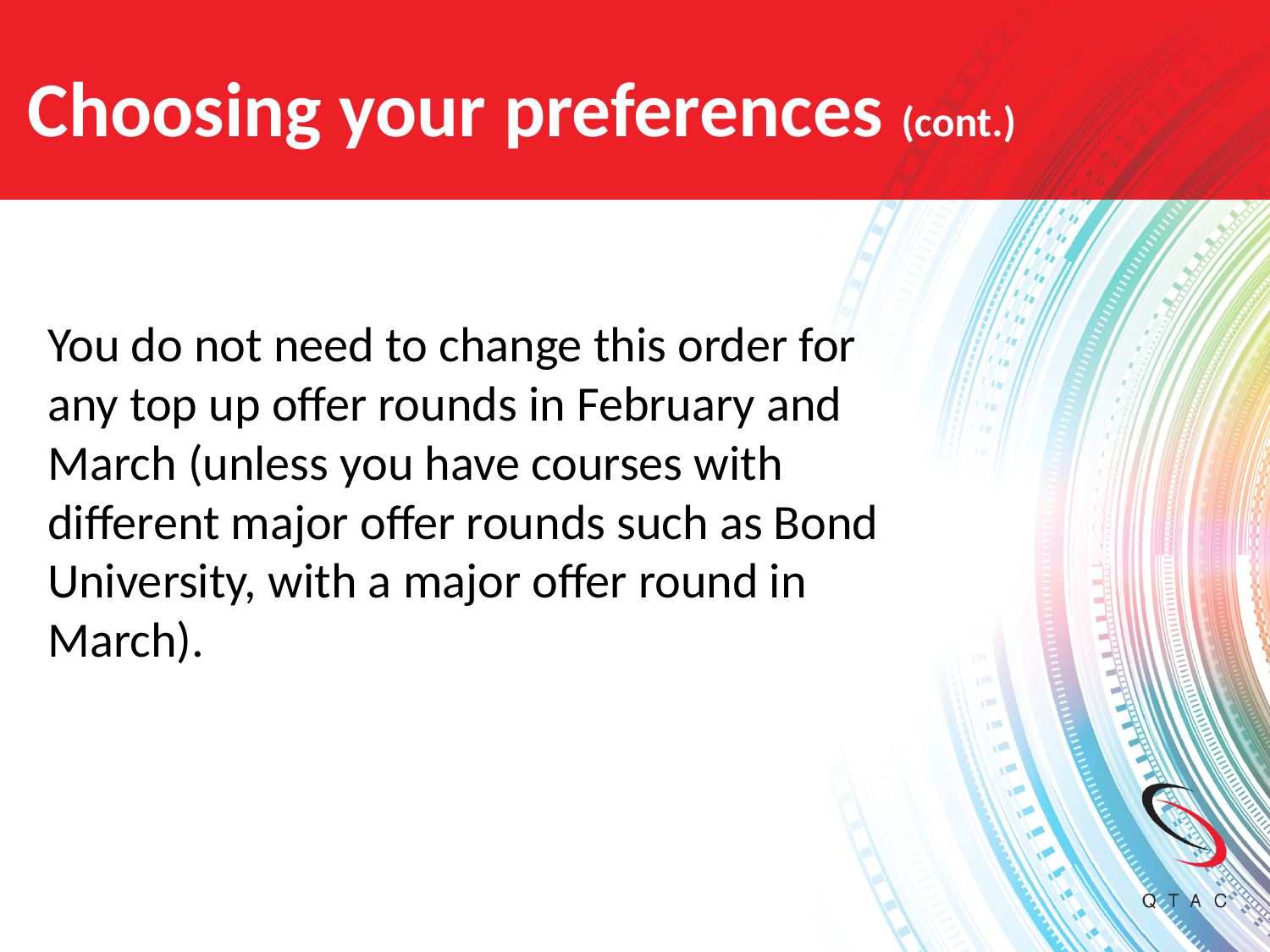

# Choosing your preferences (cont.)
You do not need to change this order for any top up offer rounds in February and March (unless you have courses with different major offer rounds such as Bond University, with a major offer round in March).